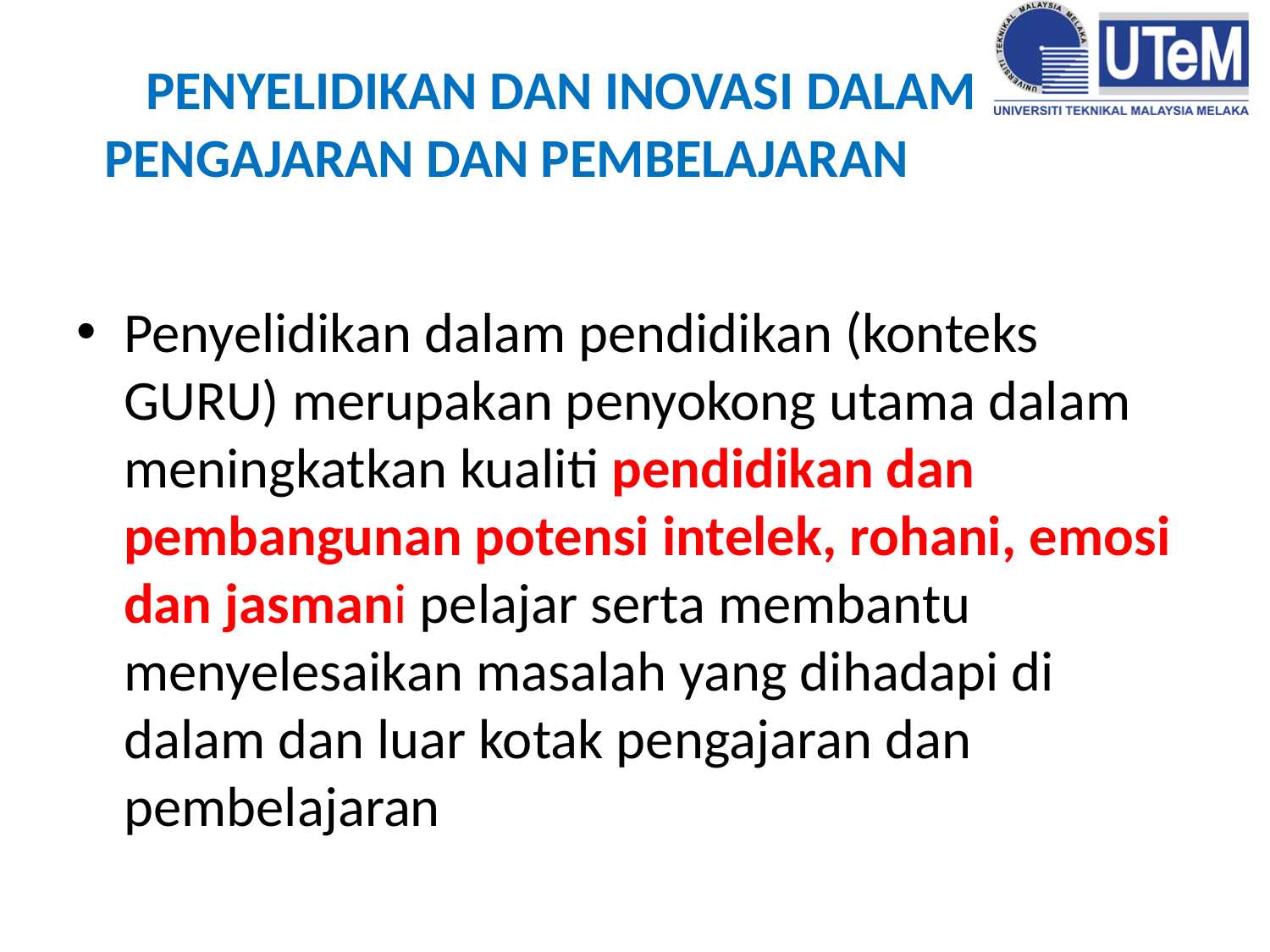

# PENYELIDIKAN DAN INOVASI DALAM PENGAJARAN DAN PEMBELAJARAN
Penyelidikan dalam pendidikan (konteks GURU) merupakan penyokong utama dalam meningkatkan kualiti pendidikan dan pembangunan potensi intelek, rohani, emosi dan jasmani pelajar serta membantu menyelesaikan masalah yang dihadapi di dalam dan luar kotak pengajaran dan pembelajaran